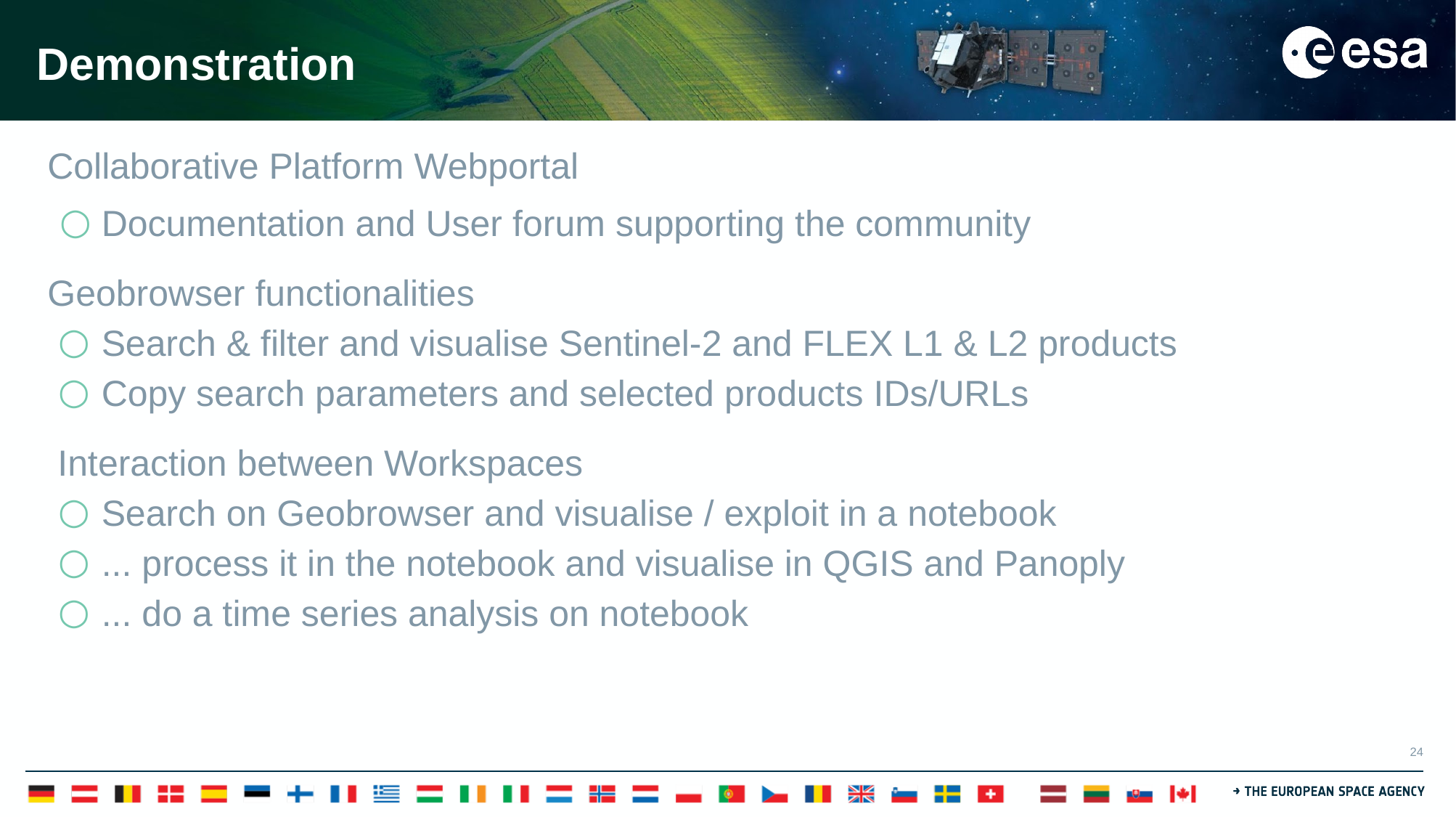

# Demonstration
Collaborative Platform Webportal
 Documentation and User forum supporting the community
Geobrowser functionalities
 Search & filter and visualise Sentinel-2 and FLEX L1 & L2 products
 Copy search parameters and selected products IDs/URLs
 Interaction between Workspaces
 Search on Geobrowser and visualise / exploit in a notebook
 ... process it in the notebook and visualise in QGIS and Panoply
 ... do a time series analysis on notebook